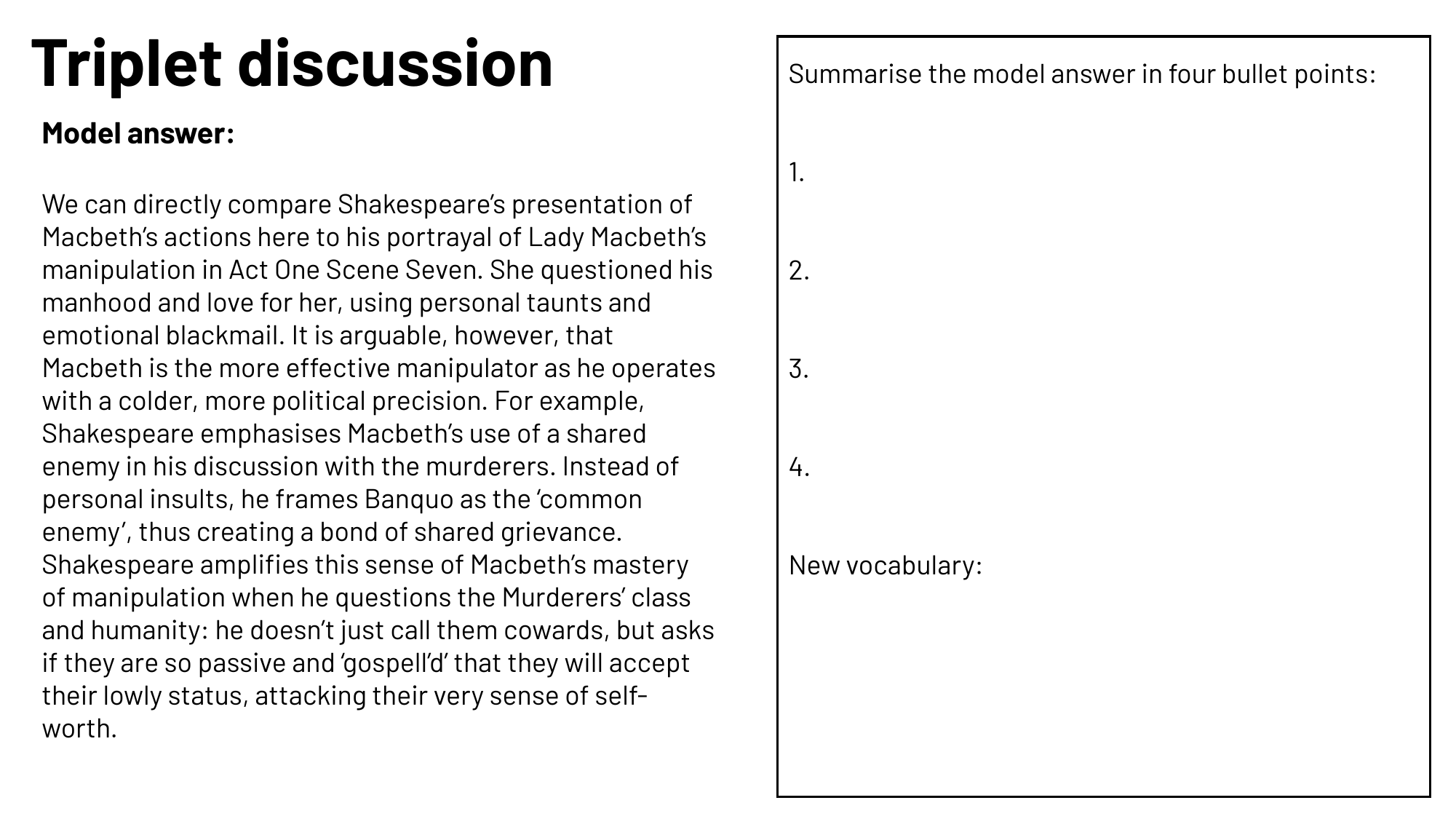

# Triplet discussion
Summarise the model answer in four bullet points:

1.

2.

3.

4.

New vocabulary:

Model answer:

We can directly compare Shakespeare’s presentation of Macbeth’s actions here to his portrayal of Lady Macbeth’s manipulation in Act One Scene Seven. She questioned his manhood and love for her, using personal taunts and emotional blackmail. It is arguable, however, that Macbeth is the more effective manipulator as he operates with a colder, more political precision. For example, Shakespeare emphasises Macbeth’s use of a shared enemy in his discussion with the murderers. Instead of personal insults, he frames Banquo as the ‘common enemy’, thus creating a bond of shared grievance. Shakespeare amplifies this sense of Macbeth’s mastery of manipulation when he questions the Murderers’ class and humanity: he doesn’t just call them cowards, but asks if they are so passive and ‘gospell’d’ that they will accept their lowly status, attacking their very sense of self-worth.